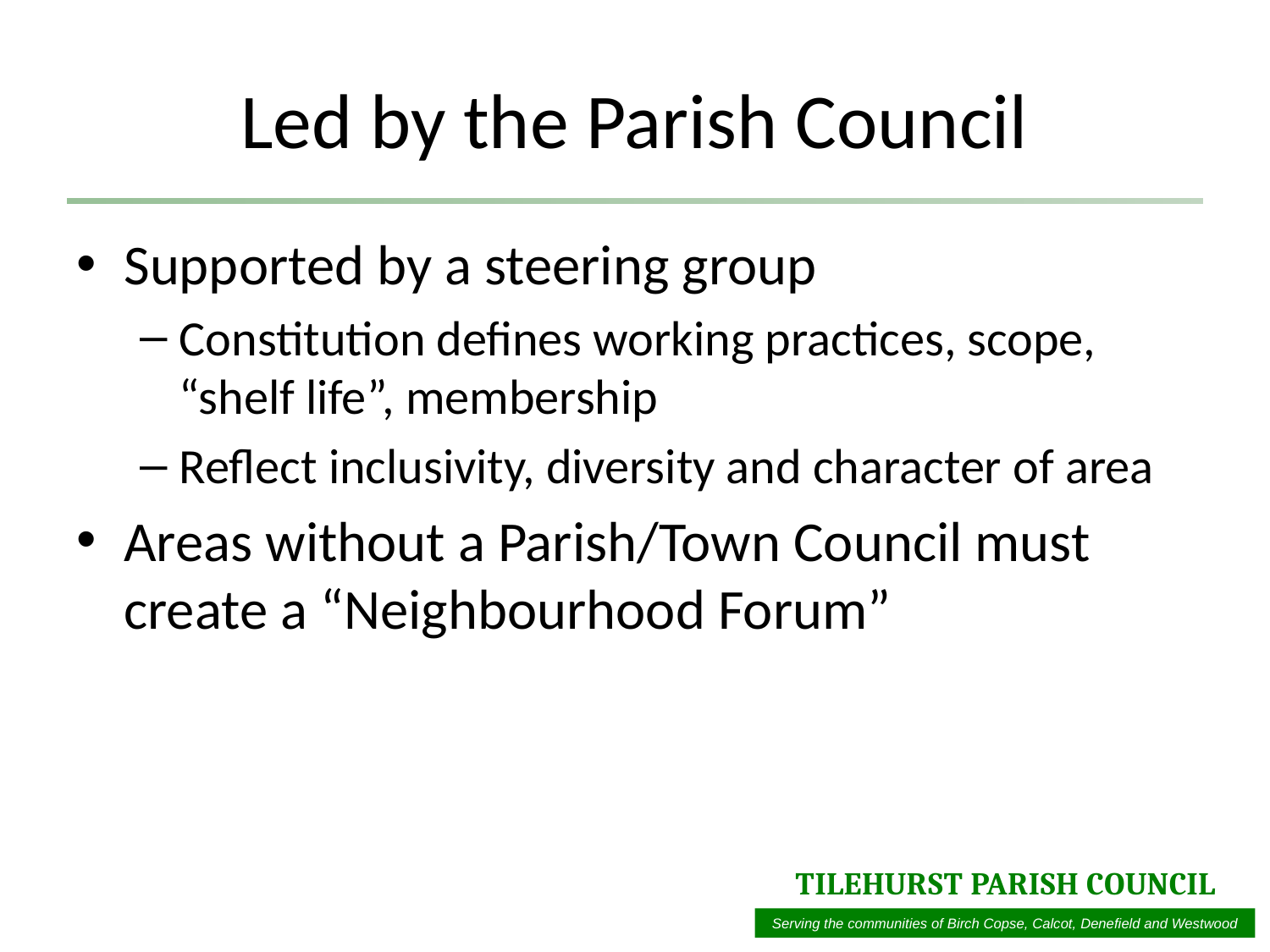

# Led by the Parish Council
Supported by a steering group
Constitution defines working practices, scope, “shelf life”, membership
Reflect inclusivity, diversity and character of area
Areas without a Parish/Town Council must create a “Neighbourhood Forum”